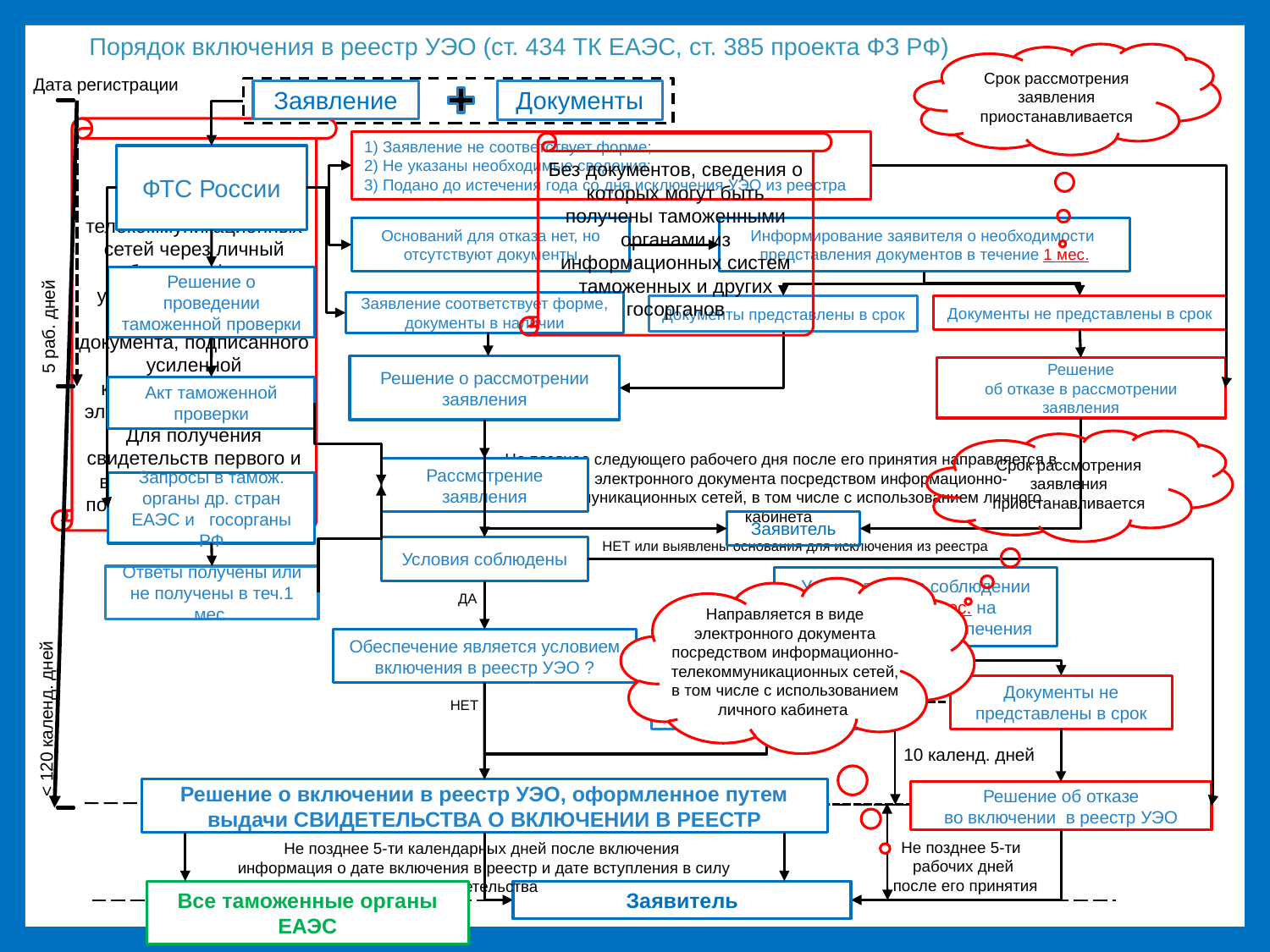

# Порядок включения в реестр УЭО (ст. 434 ТК ЕАЭС, ст. 385 проекта ФЗ РФ)
Срок рассмотрения заявления приостанавливается
Дата регистрации

Документы
Заявление

1) Заявление не соответствует форме;
2) Не указаны необходимые сведения;
3) Подано до истечения года со дня исключения УЭО из реестра
Направляется посредством информационно-телекоммуникационных сетей через личный кабинет по форме, утвержденной ЕЭК, в виде электронного документа, подписанного усиленной квалифицированной электронной подписью.
Для получения свидетельств первого и второго типов можно подать одно заявление.
ФТС России
Без документов, сведения о которых могут быть получены таможенными органами из информационных систем таможенных и других госорганов
Оснований для отказа нет, но отсутствуют документы
Информирование заявителя о необходимости
представления документов в течение 1 мес.
Решение о проведении таможенной проверки
5 раб. дней
Заявление соответствует форме, документы в наличии
Документы не представлены в срок
Документы представлены в срок
Решение о рассмотрении заявления
Решение
об отказе в рассмотрении заявления
Акт таможенной проверки

Срок рассмотрения заявления приостанавливается
Не позднее следующего рабочего дня после его принятия направляется в виде электронного документа посредством информационно-телекоммуникационных сетей, в том числе с использованием личного кабинета
Рассмотрение заявления
Запросы в тамож. органы др. стран ЕАЭС и   госорганы РФ
Заявитель
Условия соблюдены
НЕТ или выявлены основания для исключения из реестра
Ответы получены или не получены в теч.1 мес.
Уведомление о соблюдении условий + 2 мес. на представление обеспечения
Направляется в виде электронного документа посредством информационно-телекоммуникационных сетей, в том числе с использованием личного кабинета
ДА
Обеспечение является условием включения в реестр УЭО ?
ДА
 < 120 календ. дней
Документы представлены в срок
Документы не представлены в срок
НЕТ
10 календ. дней
Решение о включении в реестр УЭО, оформленное путем выдачи СВИДЕТЕЛЬСТВА О ВКЛЮЧЕНИИ В РЕЕСТР
Решение об отказе
во включении  в реестр УЭО

Не позднее 5-ти
рабочих дней
 после его принятия
Не позднее 5-ти календарных дней после включения
информация о дате включения в реестр и дате вступления в силу свидетельства
Все таможенные органы ЕАЭС
Заявитель